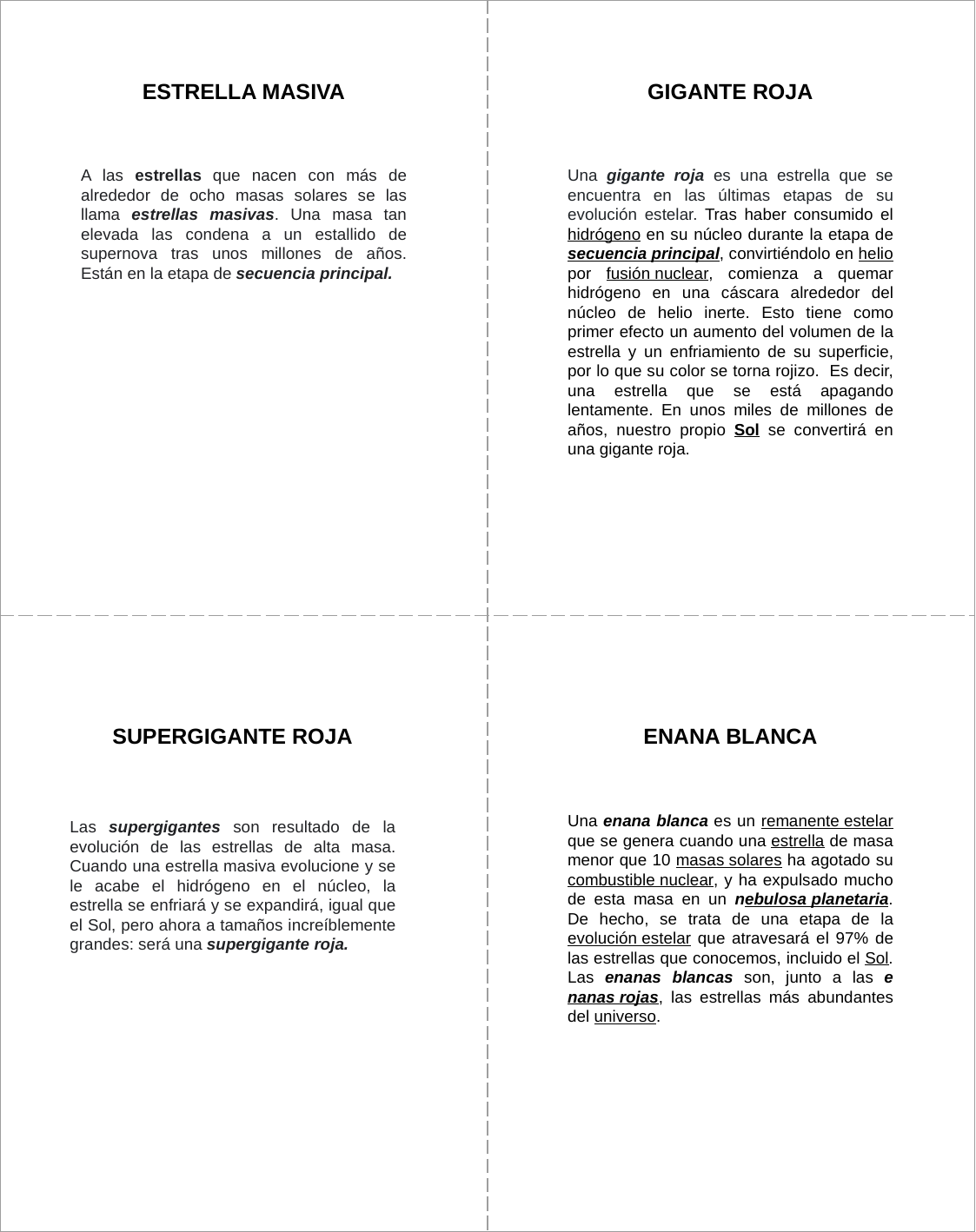

|  |  |
| --- | --- |
|  |  |
ESTRELLA MASIVA
GIGANTE ROJA
A las estrellas que nacen con más de alrededor de ocho masas solares se las llama estrellas masivas. Una masa tan elevada las condena a un estallido de supernova tras unos millones de años. Están en la etapa de secuencia principal.
Una gigante roja es una estrella que se encuentra en las últimas etapas de su evolución estelar. Tras haber consumido el hidrógeno en su núcleo durante la etapa de secuencia principal, convirtiéndolo en helio por fusión nuclear, comienza a quemar hidrógeno en una cáscara alrededor del núcleo de helio inerte. Esto tiene como primer efecto un aumento del volumen de la estrella y un enfriamiento de su superficie, por lo que su color se torna rojizo.  Es decir, una estrella que se está apagando lentamente. En unos miles de millones de años, nuestro propio Sol se convertirá en una gigante roja.
SUPERGIGANTE ROJA
ENANA BLANCA
Una enana blanca es un remanente estelar que se genera cuando una estrella de masa menor que 10 masas solares ha agotado su combustible nuclear, y ha expulsado mucho de esta masa en un nebulosa planetaria. De hecho, se trata de una etapa de la evolución estelar que atravesará el 97% de las estrellas que conocemos, incluido el Sol. Las enanas blancas son, junto a las enanas rojas, las estrellas más abundantes del universo.

Las supergigantes son resultado de la evolución de las estrellas de alta masa. Cuando una estrella masiva evolucione y se le acabe el hidrógeno en el núcleo, la estrella se enfriará y se expandirá, igual que el Sol, pero ahora a tamaños increíblemente grandes: será una supergigante roja.